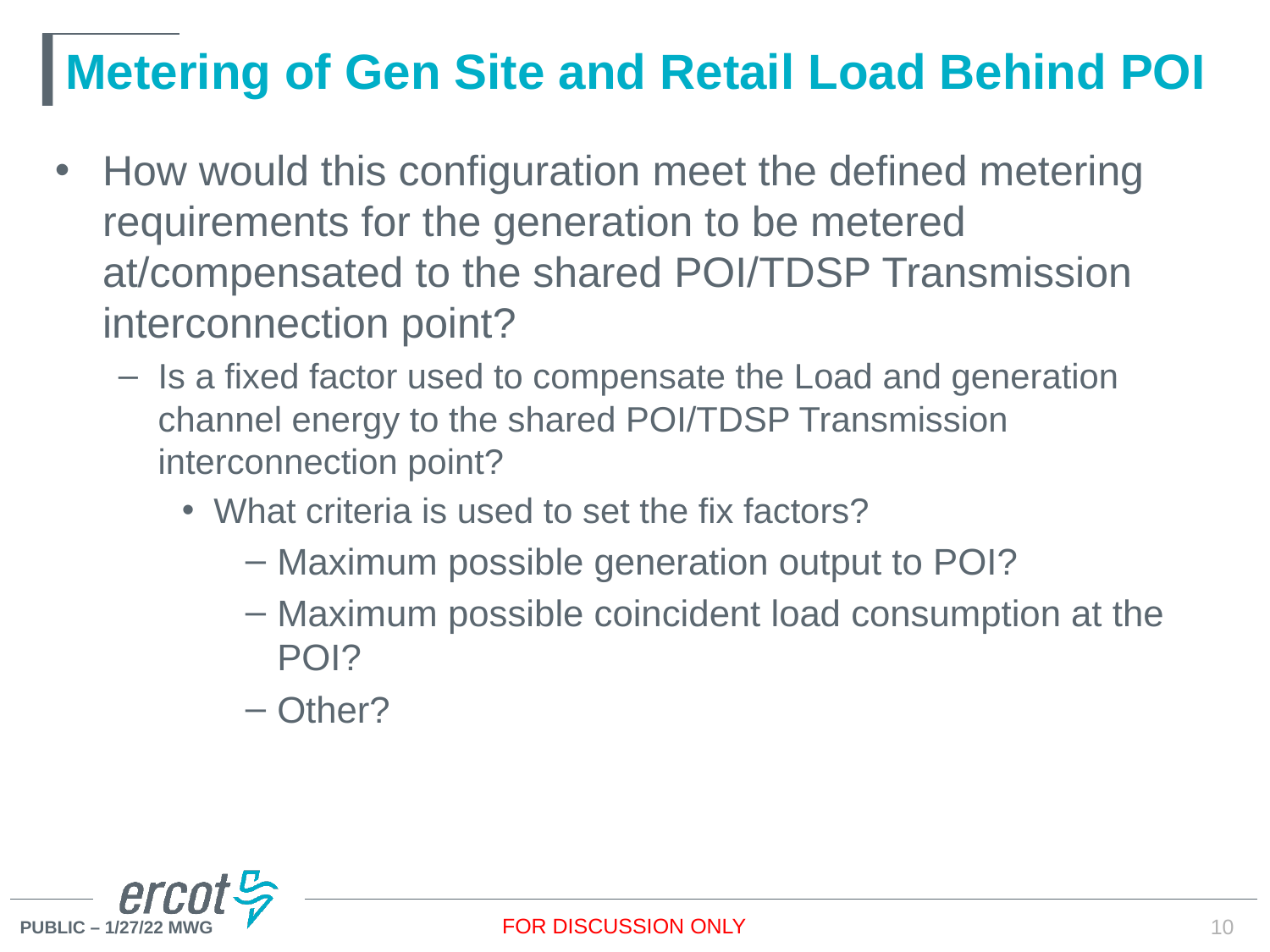

# Metering of Gen Site and Retail Load Behind POI
How would this configuration meet the defined metering requirements for the generation to be metered at/compensated to the shared POI/TDSP Transmission interconnection point?
Is a fixed factor used to compensate the Load and generation channel energy to the shared POI/TDSP Transmission interconnection point?
What criteria is used to set the fix factors?
Maximum possible generation output to POI?
Maximum possible coincident load consumption at the POI?
Other?

FOR DISCUSSION ONLY
10